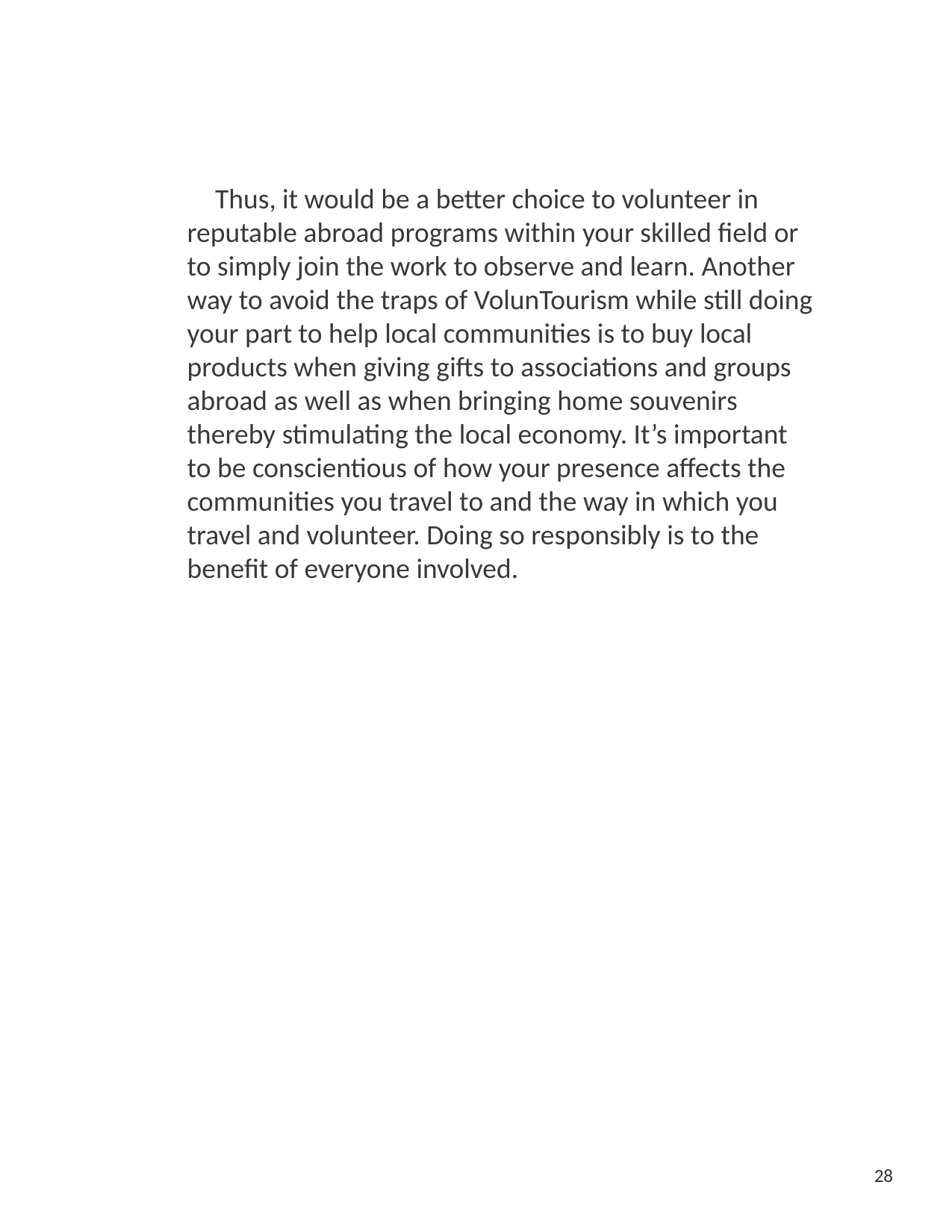

Thus, it would be a better choice to volunteer in reputable abroad programs within your skilled field or to simply join the work to observe and learn. Another way to avoid the traps of VolunTourism while still doing your part to help local communities is to buy local products when giving gifts to associations and groups abroad as well as when bringing home souvenirs thereby stimulating the local economy. It’s important to be conscientious of how your presence affects the communities you travel to and the way in which you travel and volunteer. Doing so responsibly is to the benefit of everyone involved.

28